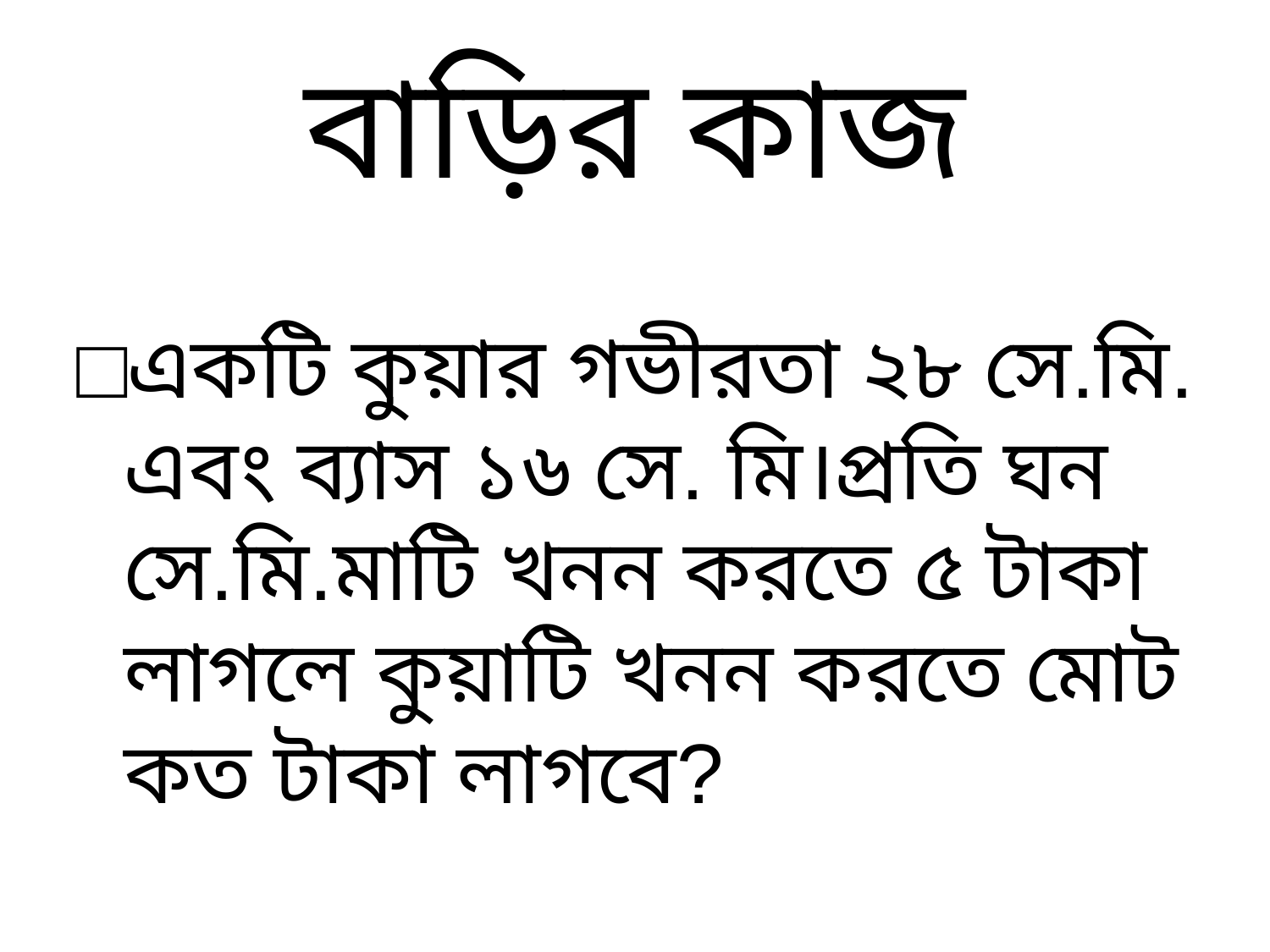

# বাড়ির কাজ

□একটি কুয়ার গভীরতা ২৮ সে.মি. এবং ব্যাস ১৬ সে. মি।প্রতি ঘন সে.মি.মাটি খনন করতে ৫ টাকা লাগলে কুয়াটি খনন করতে মোট কত টাকা লাগবে?